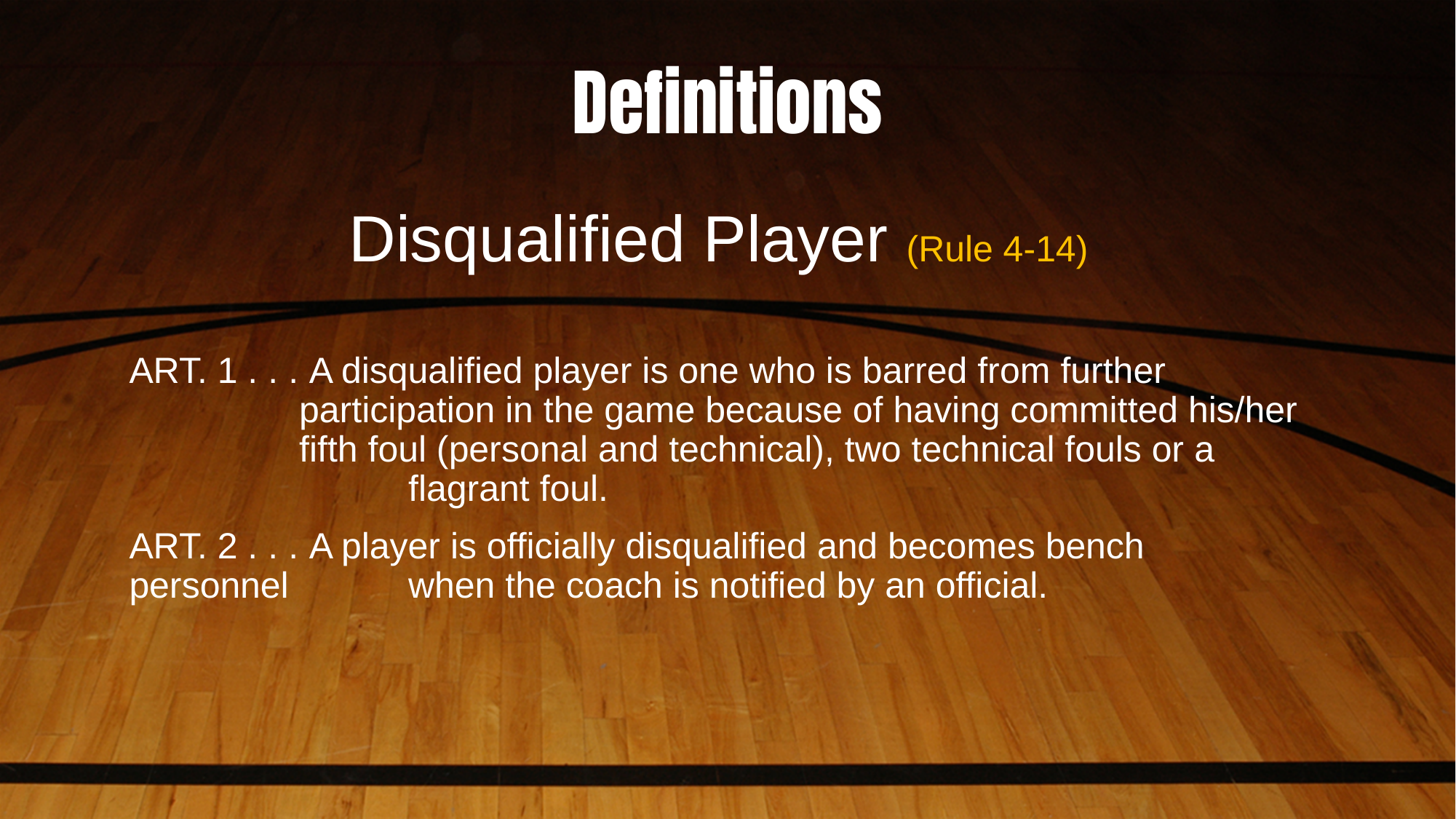

# Definitions
Disqualified Player (Rule 4-14)

ART. 1 . . . A disqualified player is one who is barred from further 	   	      participation in the game because of having committed his/her 	      fifth foul (personal and technical), two technical fouls or a 	   	      flagrant foul.
ART. 2 . . . A player is officially disqualified and becomes bench personnel 	      when the coach is notified by an official.